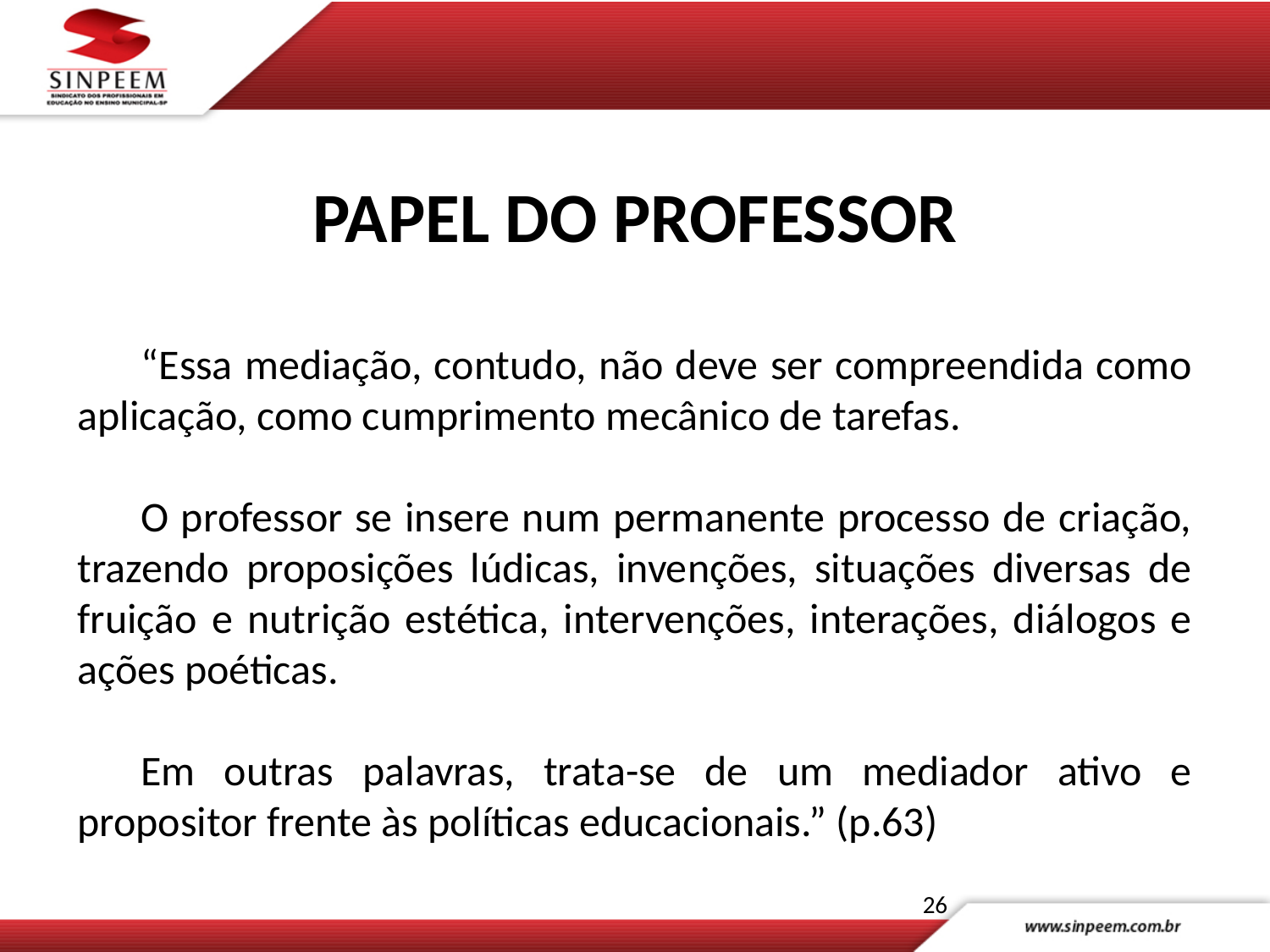

PAPEL DO PROFESSOR

“Essa mediação, contudo, não deve ser compreendida como aplicação, como cumprimento mecânico de tarefas.

O professor se insere num permanente processo de criação, trazendo proposições lúdicas, invenções, situações diversas de fruição e nutrição estética, intervenções, interações, diálogos e ações poéticas.

Em outras palavras, trata-se de um mediador ativo e propositor frente às políticas educacionais.” (p.63)
26